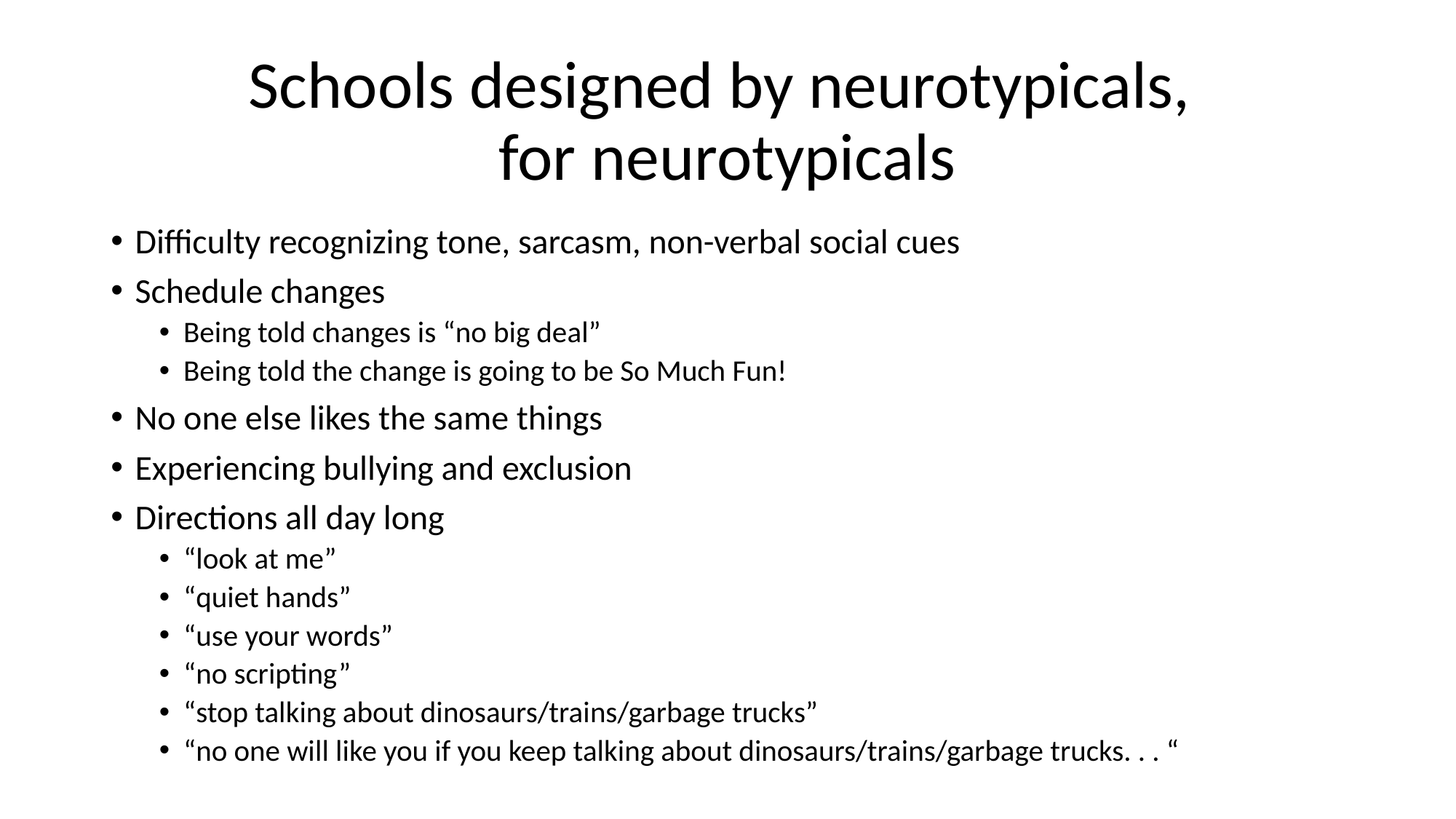

# Schools designed by neurotypicals, for neurotypicals
Difficulty recognizing tone, sarcasm, non-verbal social cues
Schedule changes
Being told changes is “no big deal”
Being told the change is going to be So Much Fun!
No one else likes the same things
Experiencing bullying and exclusion
Directions all day long
“look at me”
“quiet hands”
“use your words”
“no scripting”
“stop talking about dinosaurs/trains/garbage trucks”
“no one will like you if you keep talking about dinosaurs/trains/garbage trucks. . . “